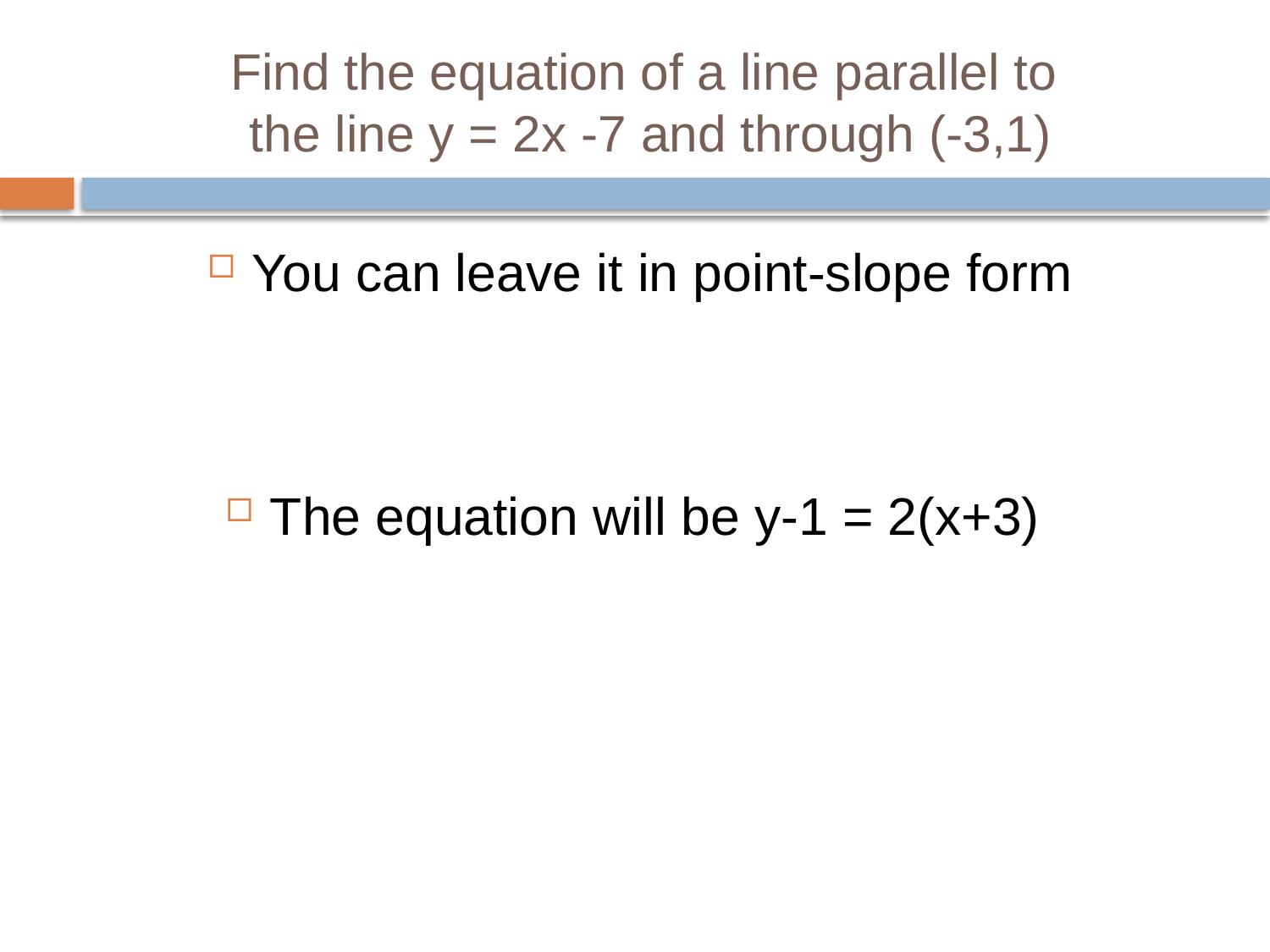

# Find the equation of a line parallel to the line y = 2x -7 and through (-3,1)
You can leave it in point-slope form
The equation will be y-1 = 2(x+3)